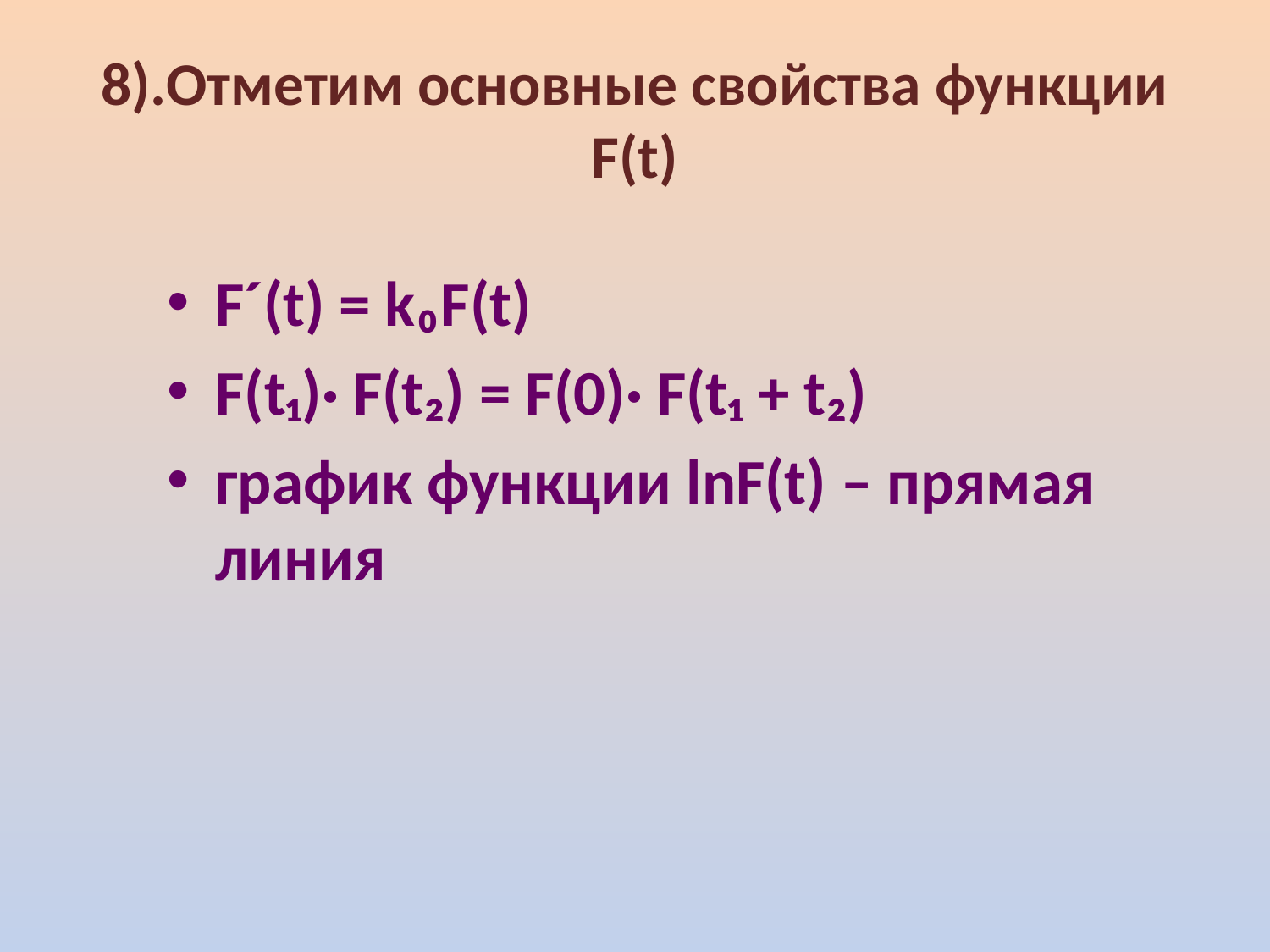

# 8).Отметим основные свойства функции F(t)

F´(t) = k₀F(t)
F(t₁)· F(t₂) = F(0)· F(t₁ + t₂)
график функции lnF(t) – прямая линия